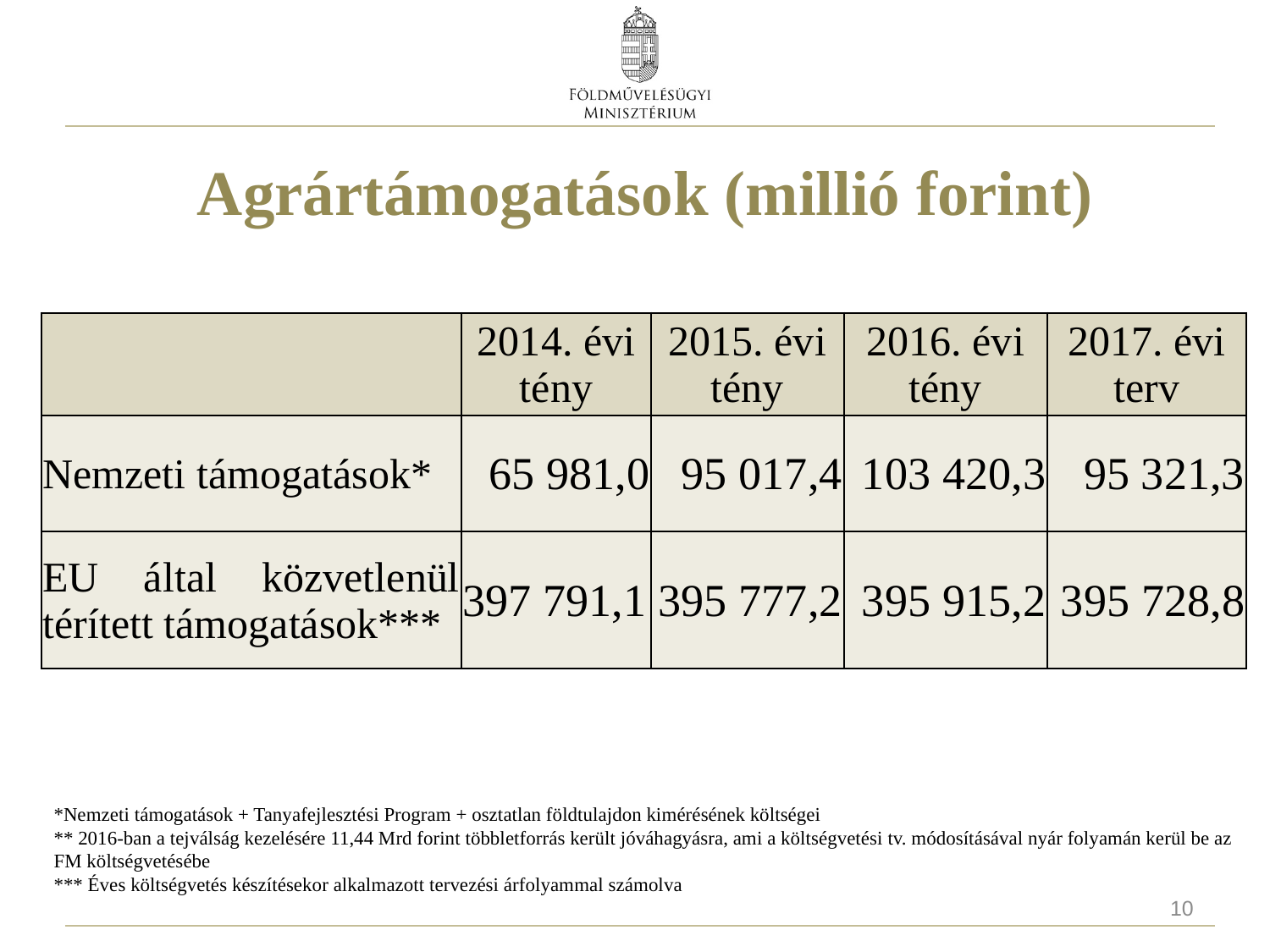

Agrártámogatások (millió forint)
|  | 2014. évi tény | 2015. évi tény | 2016. évi tény | 2017. évi terv |
| --- | --- | --- | --- | --- |
| Nemzeti támogatások\* | 65 981,0 | 95 017,4 | 103 420,3 | 95 321,3 |
| EU által közvetlenül térített támogatások\*\*\* | 397 791,1 | 395 777,2 | 395 915,2 | 395 728,8 |
*Nemzeti támogatások + Tanyafejlesztési Program + osztatlan földtulajdon kimérésének költségei
** 2016-ban a tejválság kezelésére 11,44 Mrd forint többletforrás került jóváhagyásra, ami a költségvetési tv. módosításával nyár folyamán kerül be az FM költségvetésébe
*** Éves költségvetés készítésekor alkalmazott tervezési árfolyammal számolva
10